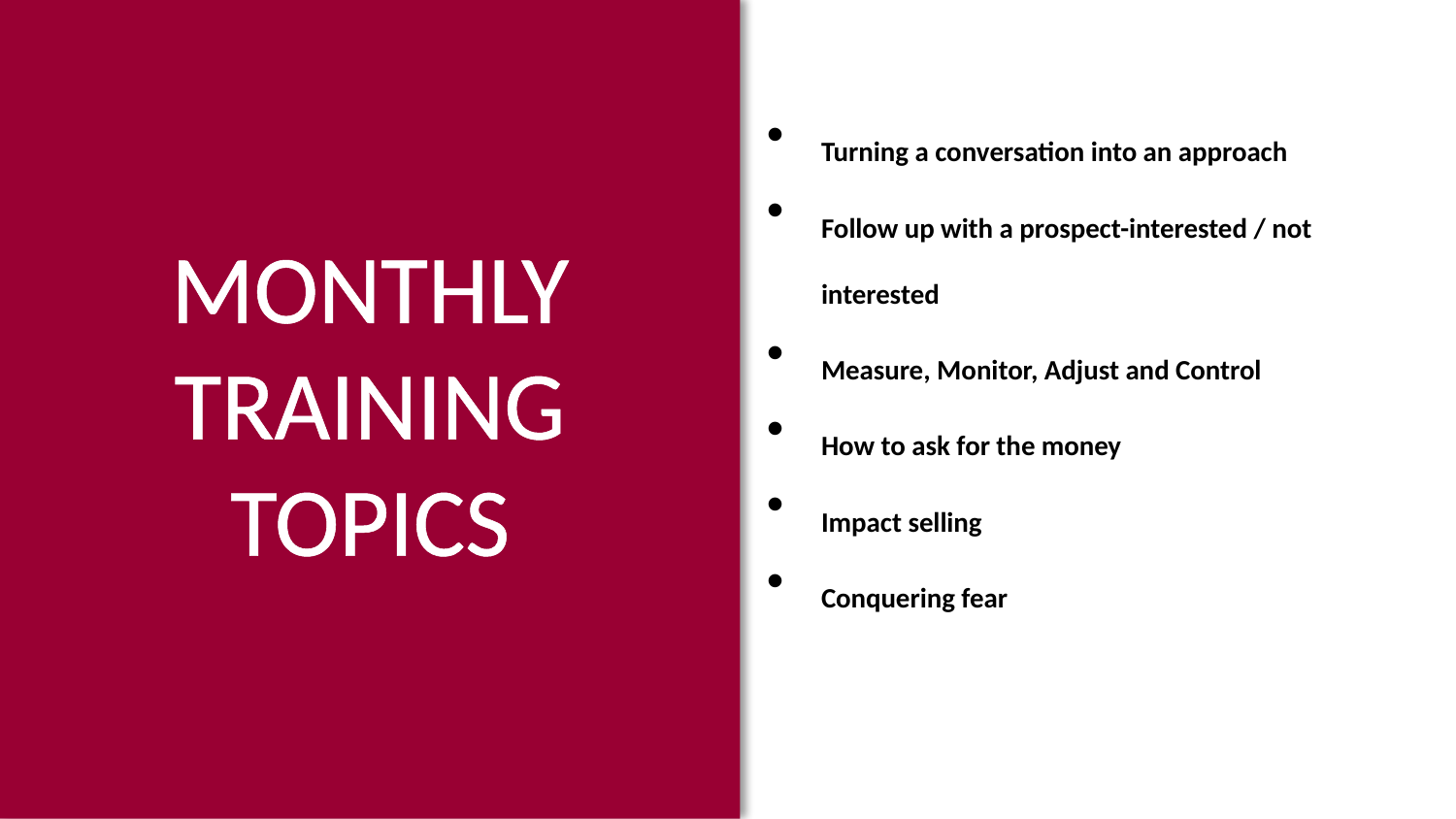

Turning a conversation into an approach
Follow up with a prospect-interested / not interested
Measure, Monitor, Adjust and Control
How to ask for the money
Impact selling
Conquering fear

MONTHLY TRAINING TOPICS